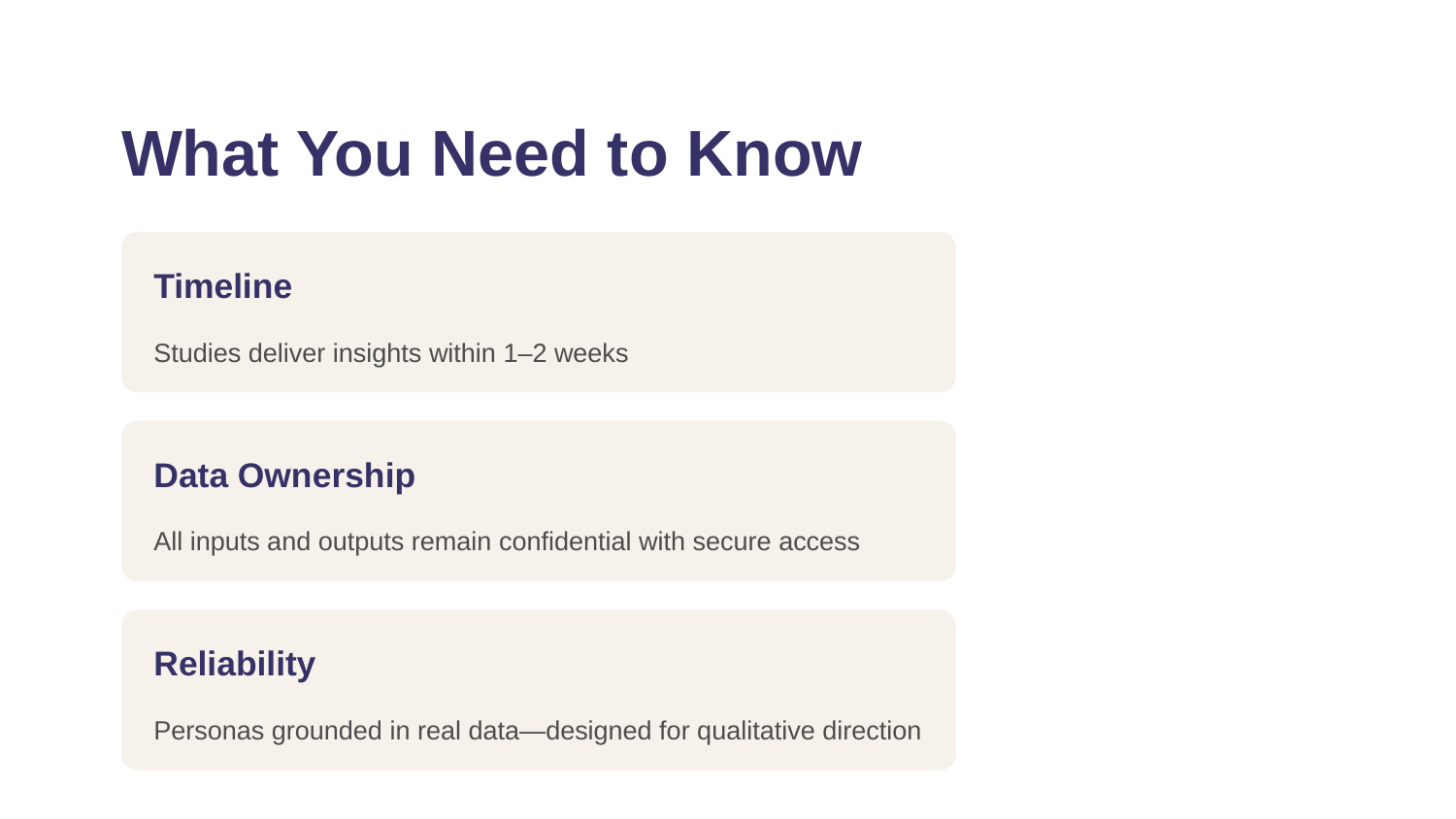

What You Need to Know

Timeline
Studies deliver insights within 1–2 weeks

Data Ownership
All inputs and outputs remain confidential with secure access

Reliability
Personas grounded in real data—designed for qualitative direction